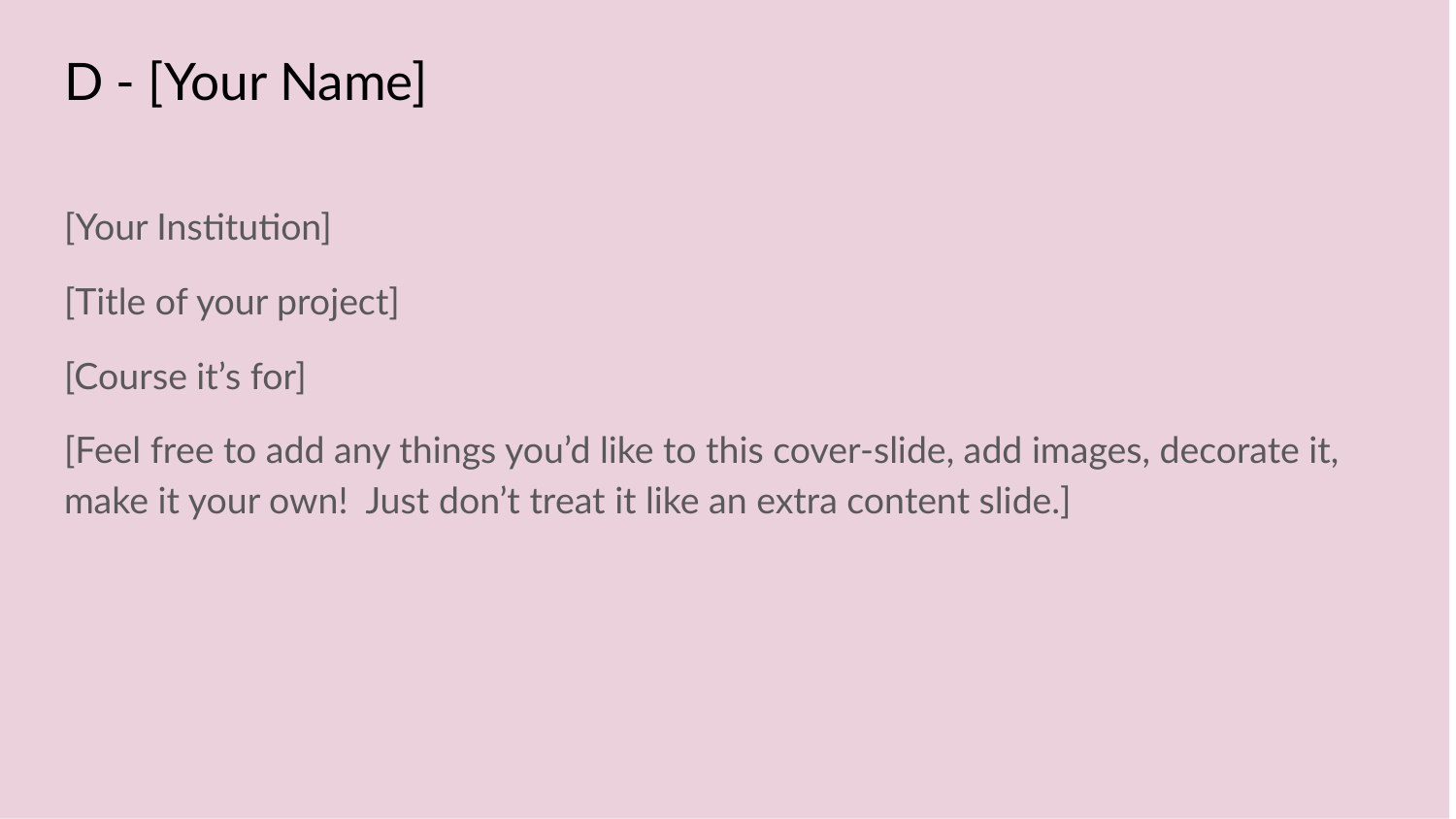

# D - [Your Name]
[Your Institution]
[Title of your project]
[Course it’s for]
[Feel free to add any things you’d like to this cover-slide, add images, decorate it, make it your own!  Just don’t treat it like an extra content slide.]